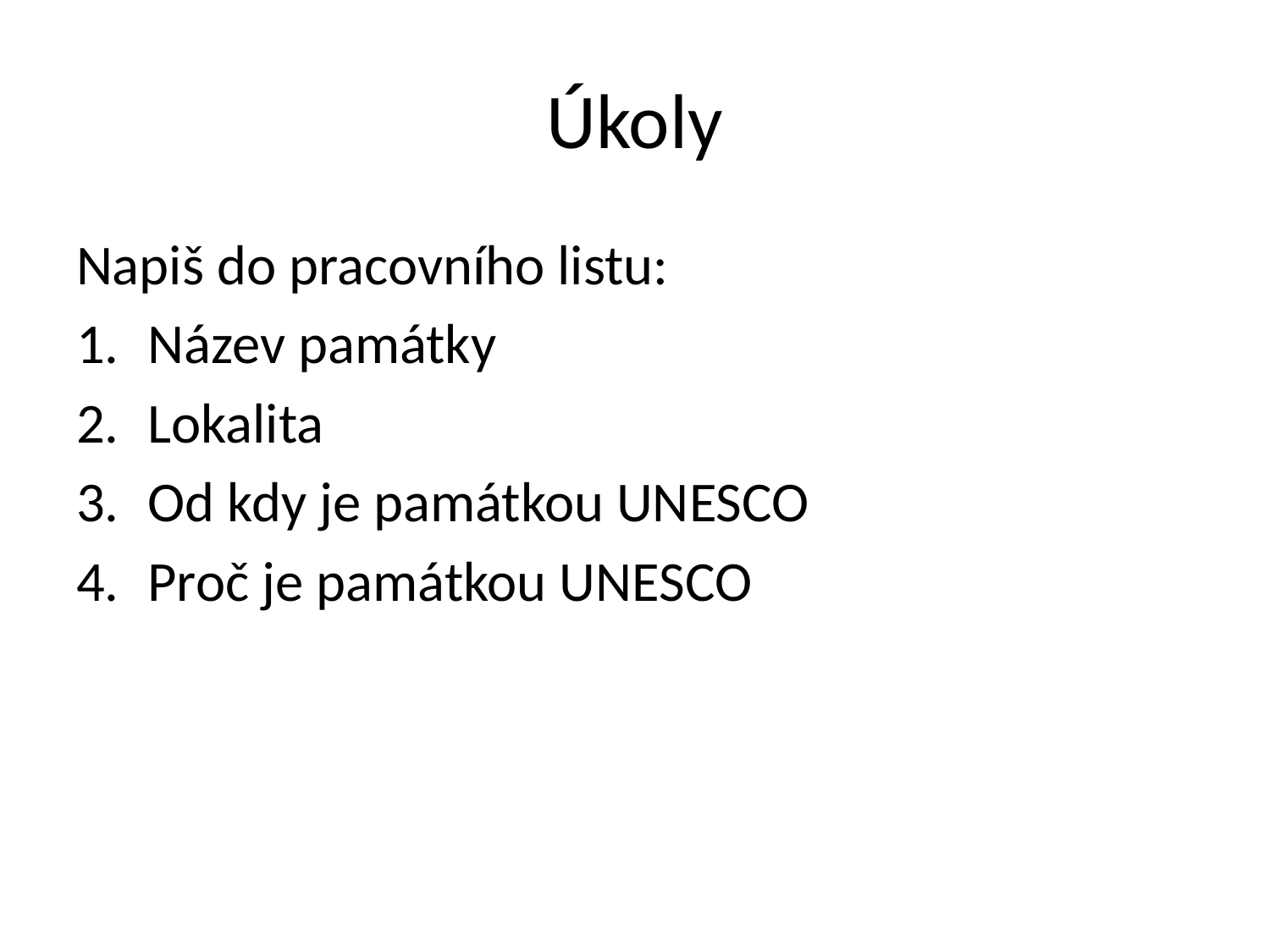

# Úkoly
Napiš do pracovního listu:
Název památky
Lokalita
Od kdy je památkou UNESCO
Proč je památkou UNESCO